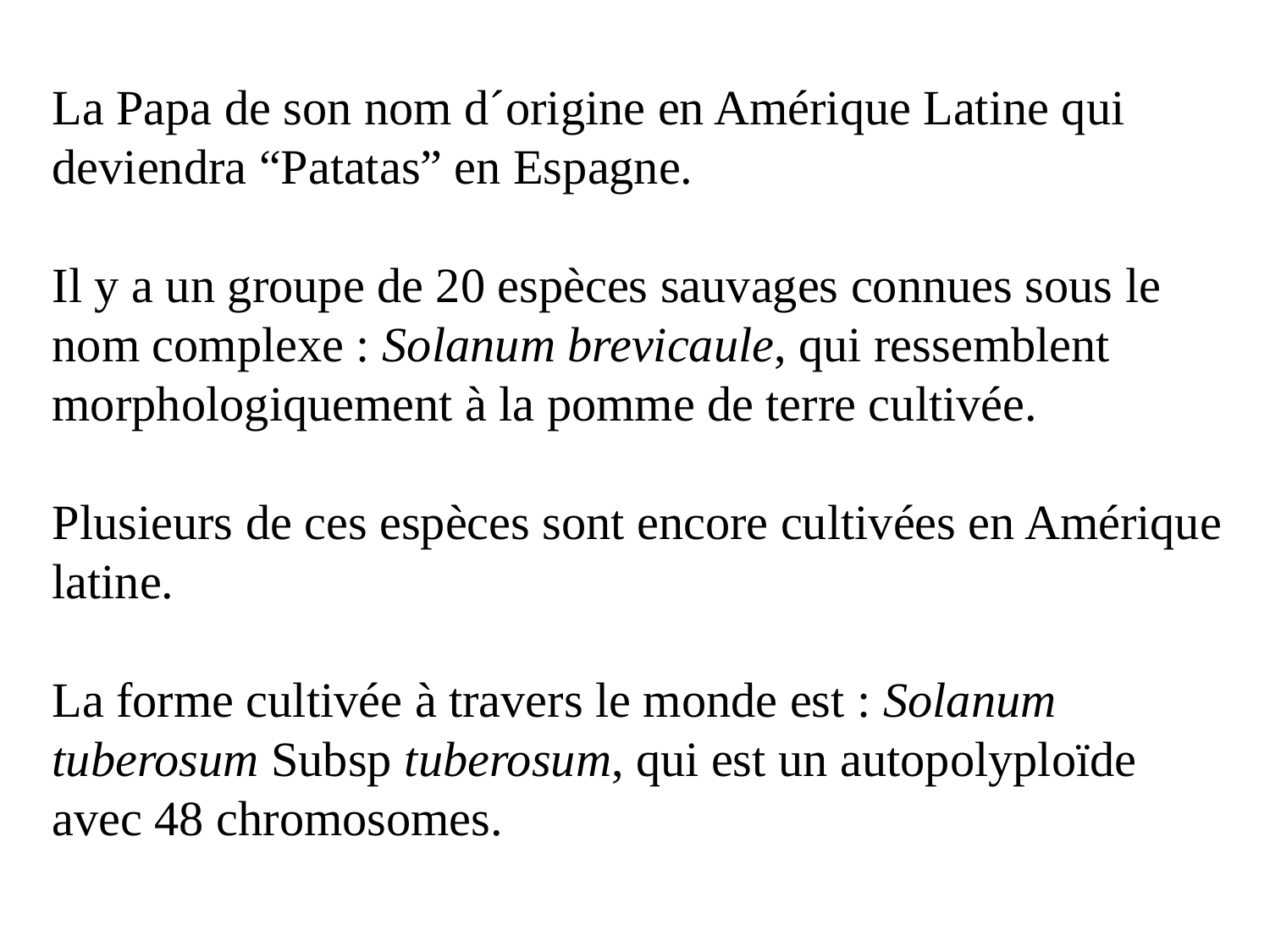

La Papa de son nom d´origine en Amérique Latine qui deviendra “Patatas” en Espagne.

Il y a un groupe de 20 espèces sauvages connues sous le nom complexe : Solanum brevicaule, qui ressemblent morphologiquement à la pomme de terre cultivée.

Plusieurs de ces espèces sont encore cultivées en Amérique latine.

La forme cultivée à travers le monde est : Solanum tuberosum Subsp tuberosum, qui est un autopolyploïde avec 48 chromosomes.